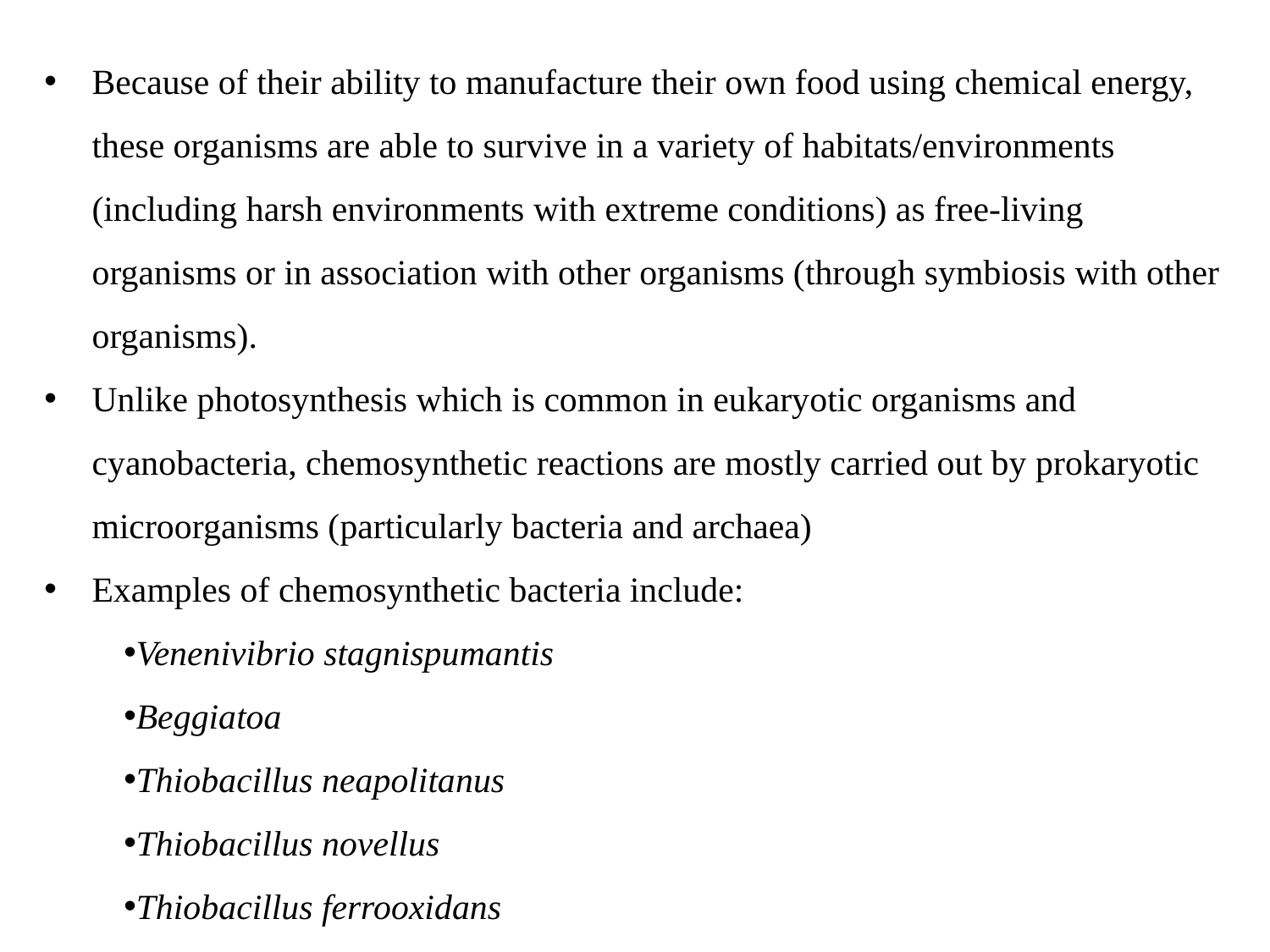

Because of their ability to manufacture their own food using chemical energy, these organisms are able to survive in a variety of habitats/environments (including harsh environments with extreme conditions) as free-living organisms or in association with other organisms (through symbiosis with other organisms).
Unlike photosynthesis which is common in eukaryotic organisms and cyanobacteria, chemosynthetic reactions are mostly carried out by prokaryotic microorganisms (particularly bacteria and archaea)
Examples of chemosynthetic bacteria include:
Venenivibrio stagnispumantis
Beggiatoa
Thiobacillus neapolitanus
Thiobacillus novellus
Thiobacillus ferrooxidans